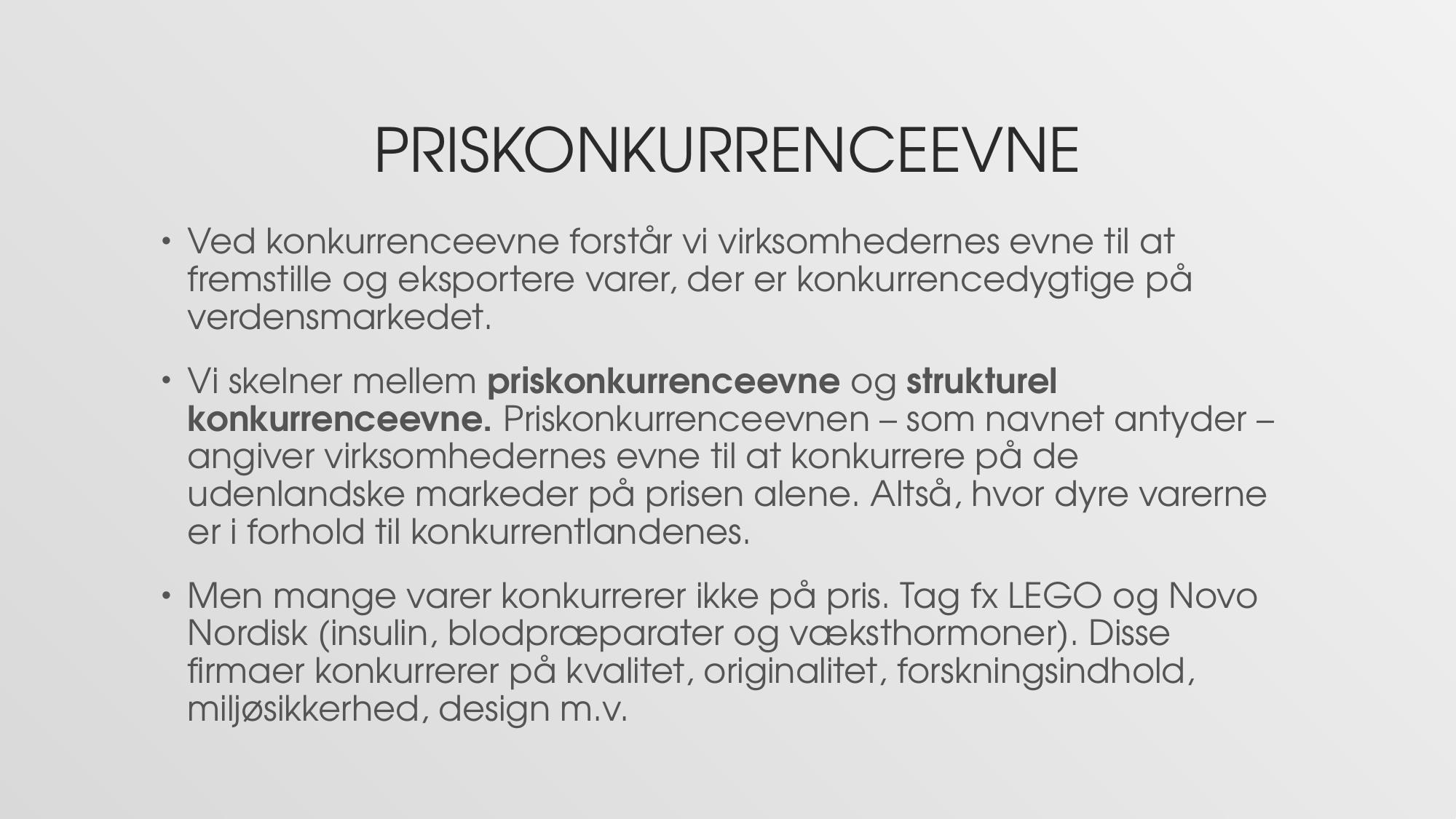

# Priskonkurrenceevne
Ved konkurrenceevne forstår vi virksomhedernes evne til at fremstille og eksportere varer, der er konkurrencedygtige på verdensmarkedet.
Vi skelner mellem priskonkurrenceevne og strukturel konkurrenceevne. Priskonkurrenceevnen – som navnet antyder – angiver virksomhedernes evne til at konkurrere på de udenlandske markeder på prisen alene. Altså, hvor dyre varerne er i forhold til konkurrentlandenes.
Men mange varer konkurrerer ikke på pris. Tag fx LEGO og Novo Nordisk (insulin, blodpræparater og væksthormoner). Disse firmaer konkurrerer på kvalitet, originalitet, forskningsindhold, miljøsikkerhed, design m.v.